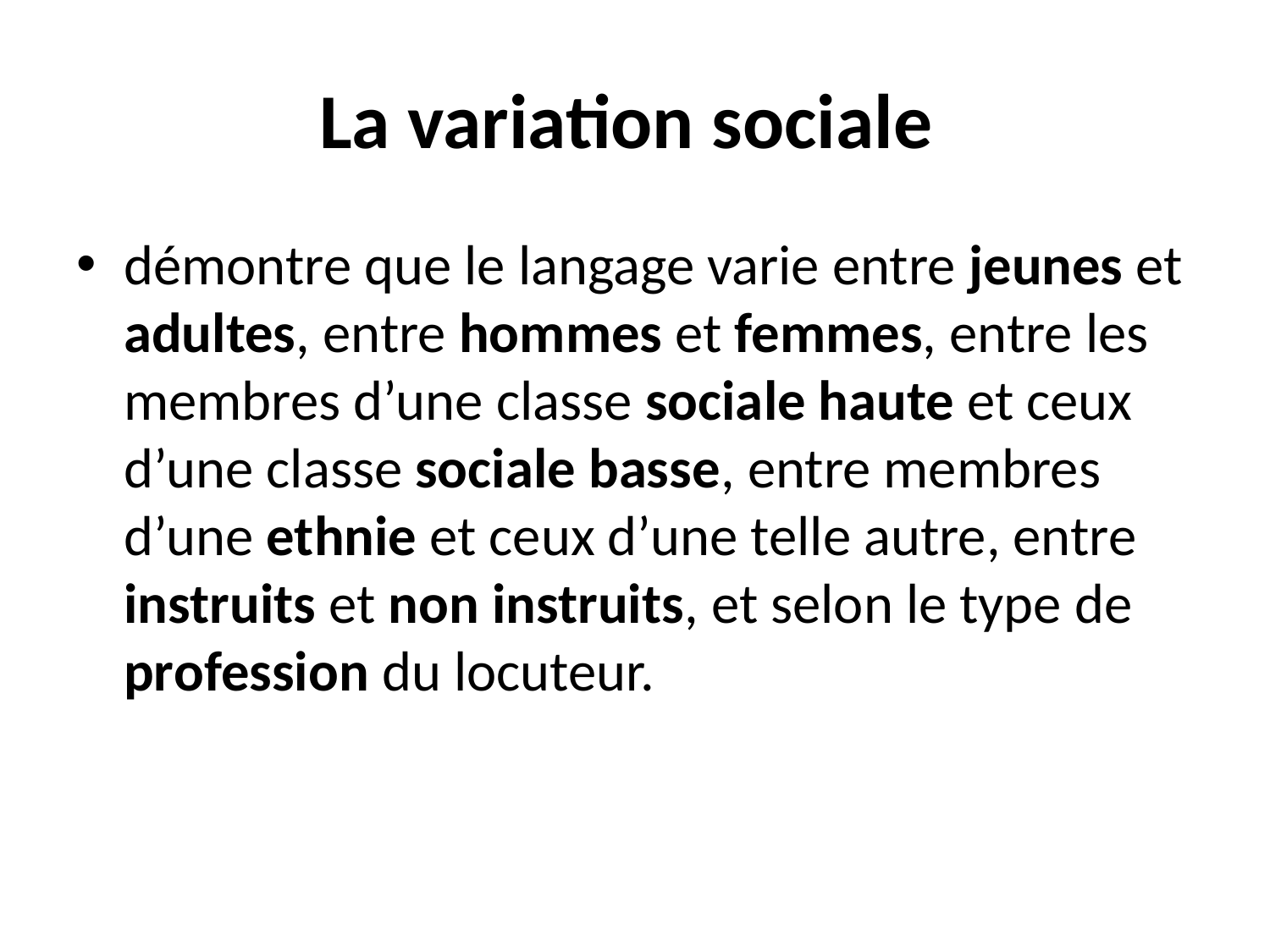

# La variation sociale
démontre que le langage varie entre jeunes et adultes, entre hommes et femmes, entre les membres d’une classe sociale haute et ceux d’une classe sociale basse, entre membres d’une ethnie et ceux d’une telle autre, entre instruits et non instruits, et selon le type de profession du locuteur.